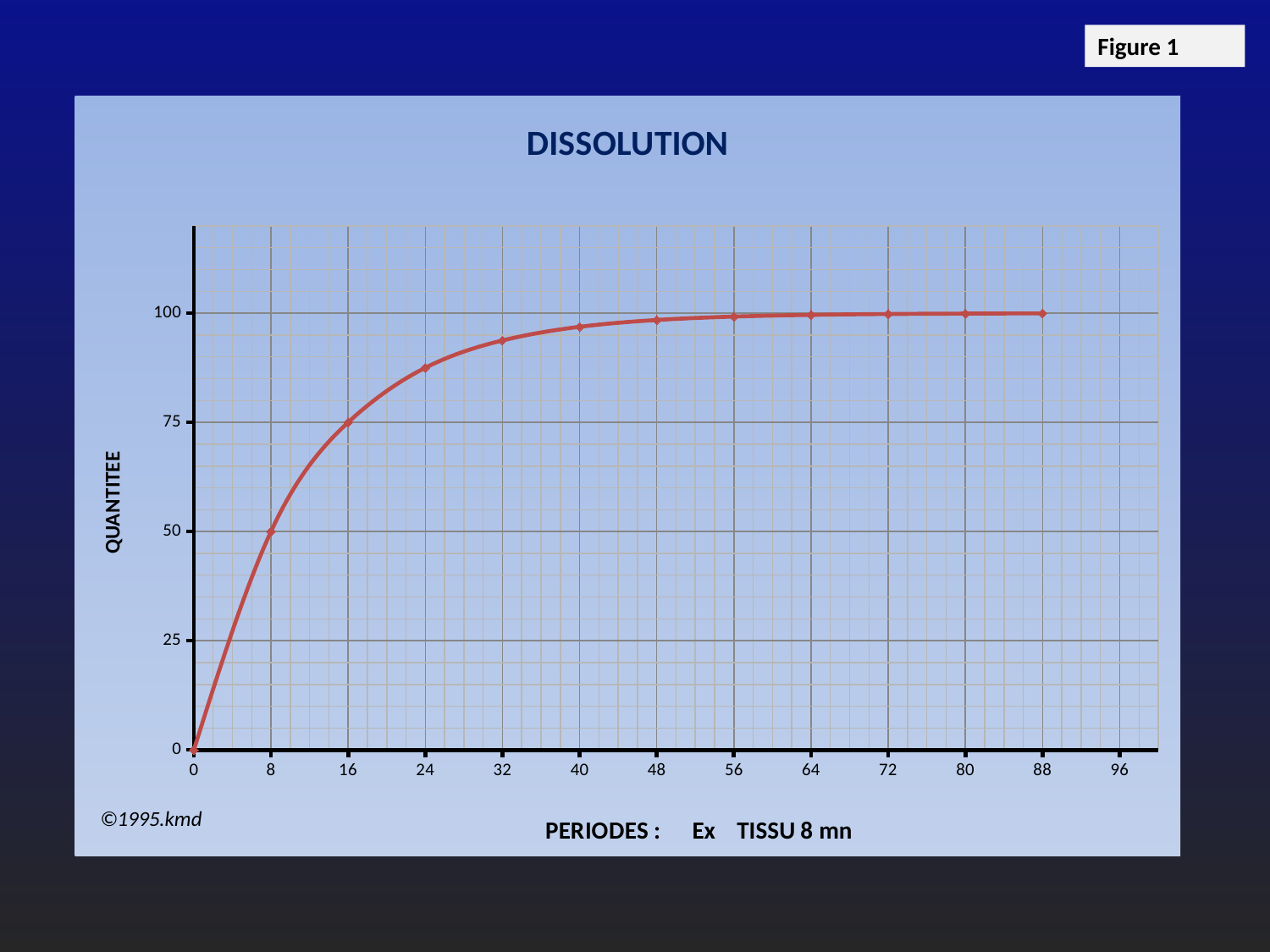

Figure 1

### Chart: DISSOLUTION

| Category |  |
|---|---|